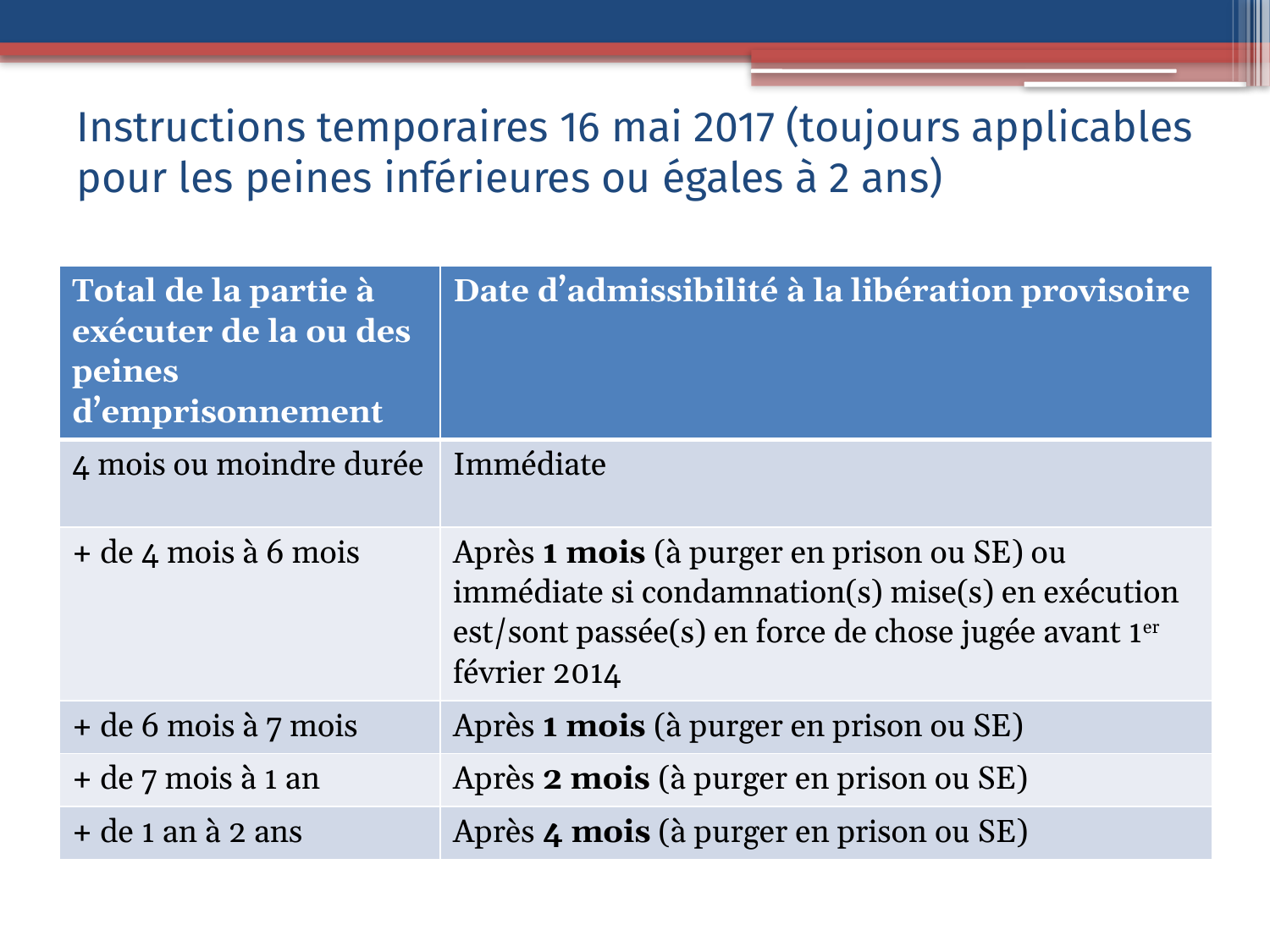

# Instructions temporaires 16 mai 2017 (toujours applicables pour les peines inférieures ou égales à 2 ans)
| Total de la partie à exécuter de la ou des peines d’emprisonnement | Date d’admissibilité à la libération provisoire |
| --- | --- |
| 4 mois ou moindre durée | Immédiate |
| + de 4 mois à 6 mois | Après 1 mois (à purger en prison ou SE) ou immédiate si condamnation(s) mise(s) en exécution est/sont passée(s) en force de chose jugée avant 1er février 2014 |
| + de 6 mois à 7 mois | Après 1 mois (à purger en prison ou SE) |
| + de 7 mois à 1 an | Après 2 mois (à purger en prison ou SE) |
| + de 1 an à 2 ans | Après 4 mois (à purger en prison ou SE) |